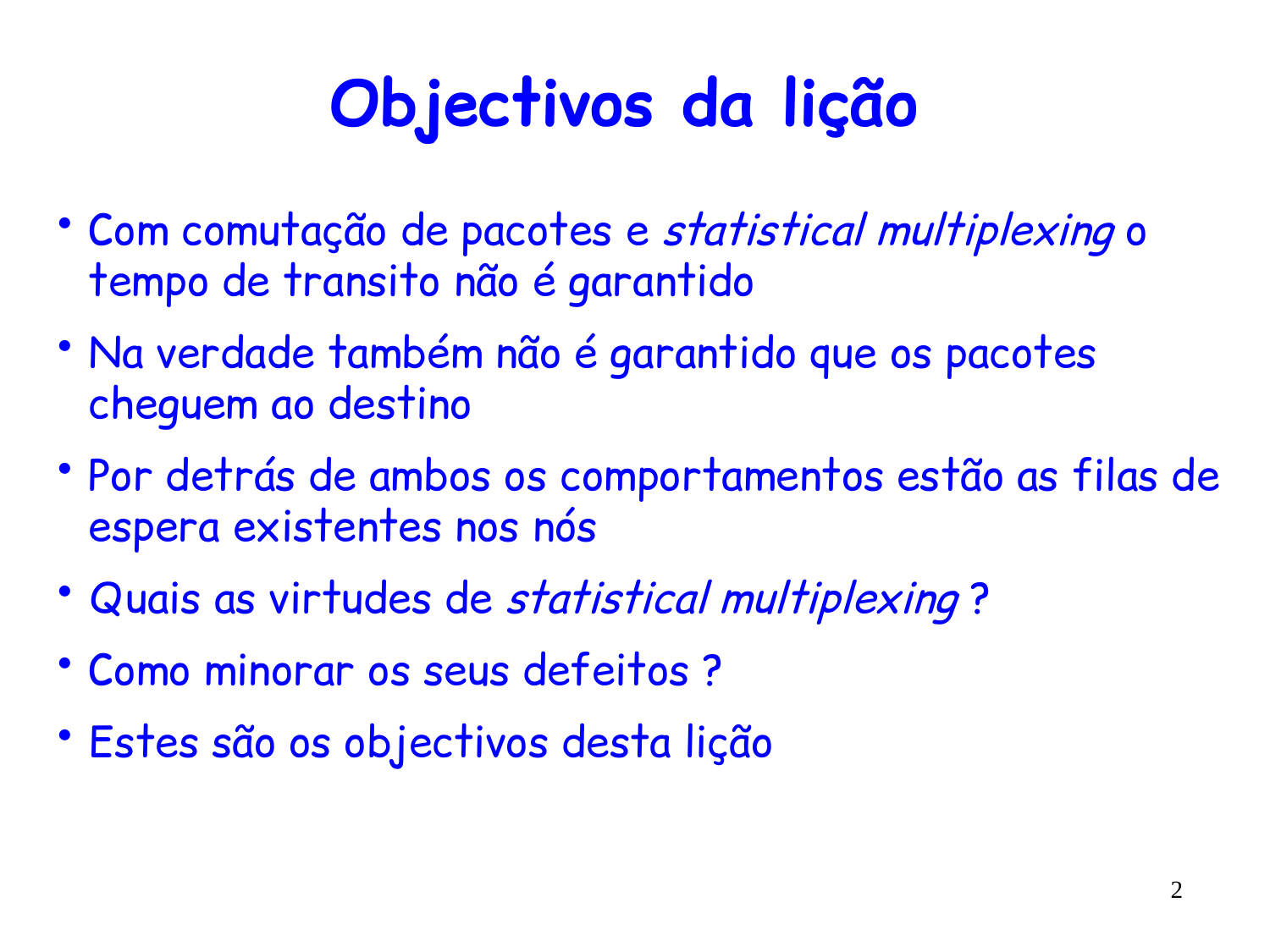

# Objectivos da lição
Com comutação de pacotes e statistical multiplexing o tempo de transito não é garantido
Na verdade também não é garantido que os pacotes cheguem ao destino
Por detrás de ambos os comportamentos estão as filas de espera existentes nos nós
Quais as virtudes de statistical multiplexing ?
Como minorar os seus defeitos ?
Estes são os objectivos desta lição

2